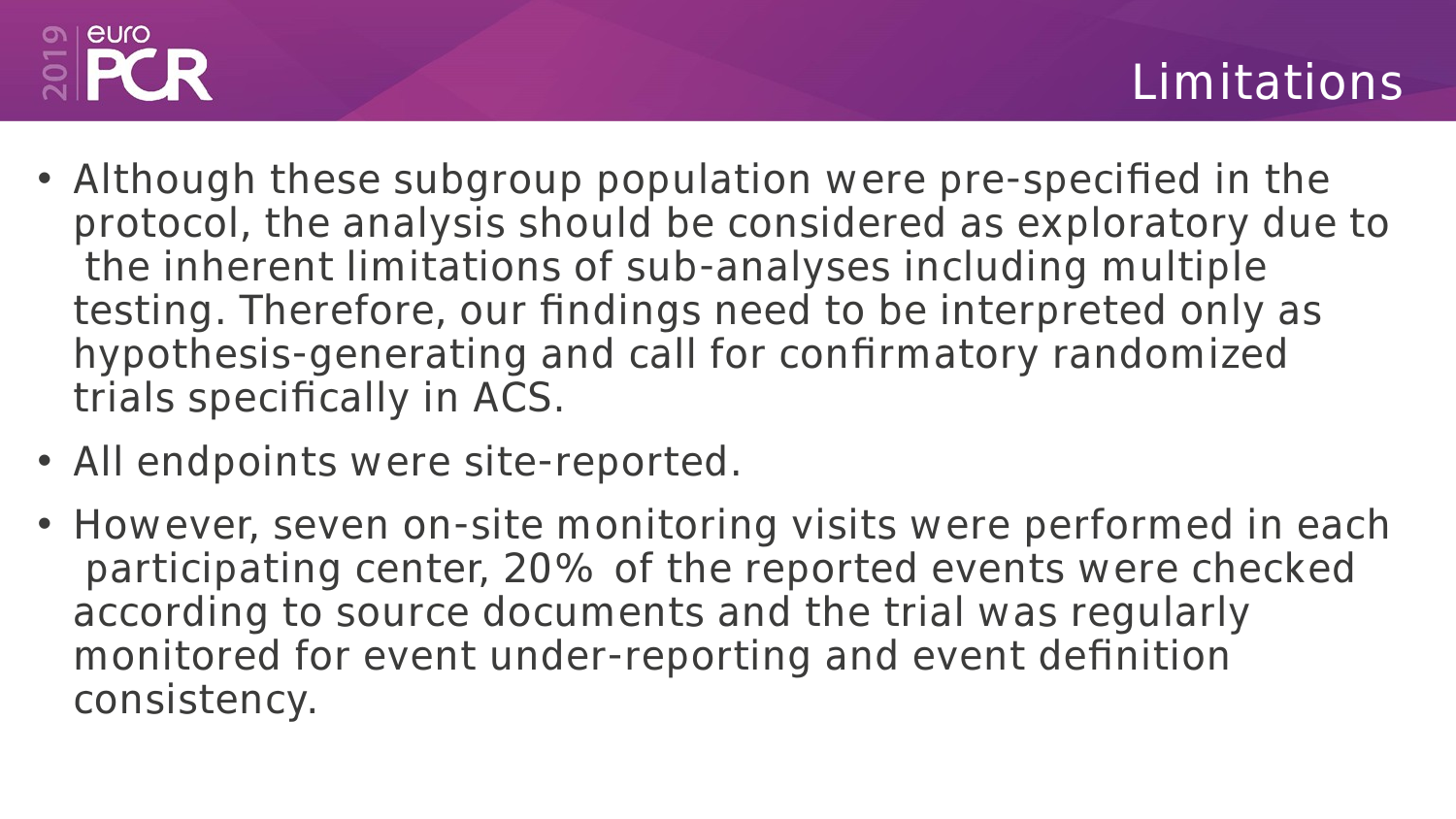

# Limitations
Although these subgroup population were pre-specified in the  protocol, the analysis should be considered as exploratory due to  the inherent limitations of sub-analyses including multiple  testing. Therefore, our findings need to be interpreted only as  hypothesis-generating and call for confirmatory randomized  trials specifically in ACS.
All endpoints were site-reported.
However, seven on-site monitoring visits were performed in each  participating center, 20% of the reported events were checked  according to source documents and the trial was regularly  monitored for event under-reporting and event definition  consistency.